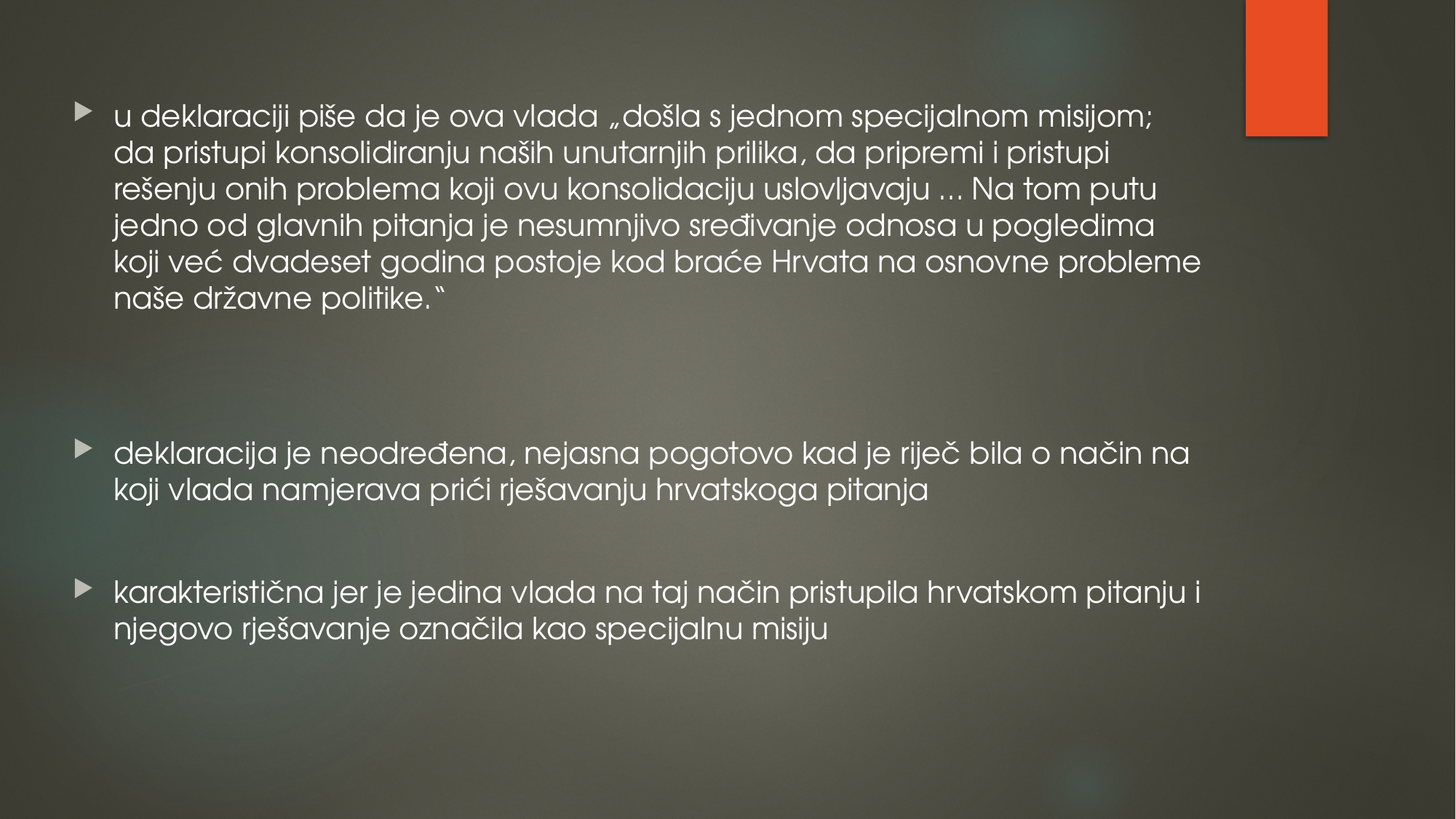

u deklaraciji piše da je ova vlada „došla s jednom specijalnom misijom; da pristupi konsolidiranju naših unutarnjih prilika, da pripremi i pristupi rešenju onih problema koji ovu konsolidaciju uslovljavaju … Na tom putu jedno od glavnih pitanja je nesumnjivo sređivanje odnosa u pogledima koji već dvadeset godina postoje kod braće Hrvata na osnovne probleme naše državne politike.“

deklaracija je neodređena, nejasna pogotovo kad je riječ bila o način na koji vlada namjerava prići rješavanju hrvatskoga pitanja

karakteristična jer je jedina vlada na taj način pristupila hrvatskom pitanju i njegovo rješavanje označila kao specijalnu misiju